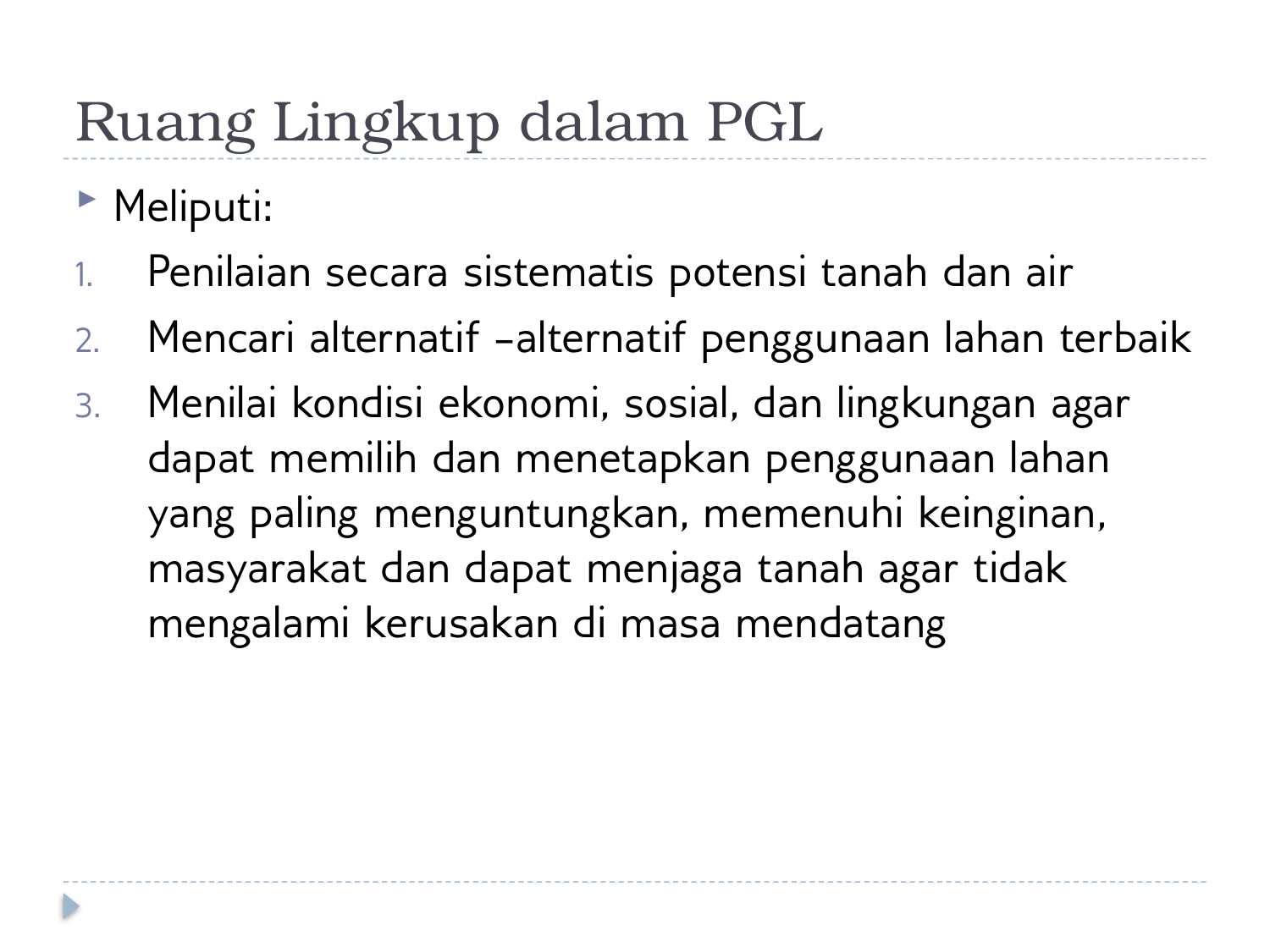

# Ruang Lingkup dalam PGL
Meliputi:
Penilaian secara sistematis potensi tanah dan air
Mencari alternatif –alternatif penggunaan lahan terbaik
Menilai kondisi ekonomi, sosial, dan lingkungan agar dapat memilih dan menetapkan penggunaan lahan yang paling menguntungkan, memenuhi keinginan, masyarakat dan dapat menjaga tanah agar tidak mengalami kerusakan di masa mendatang